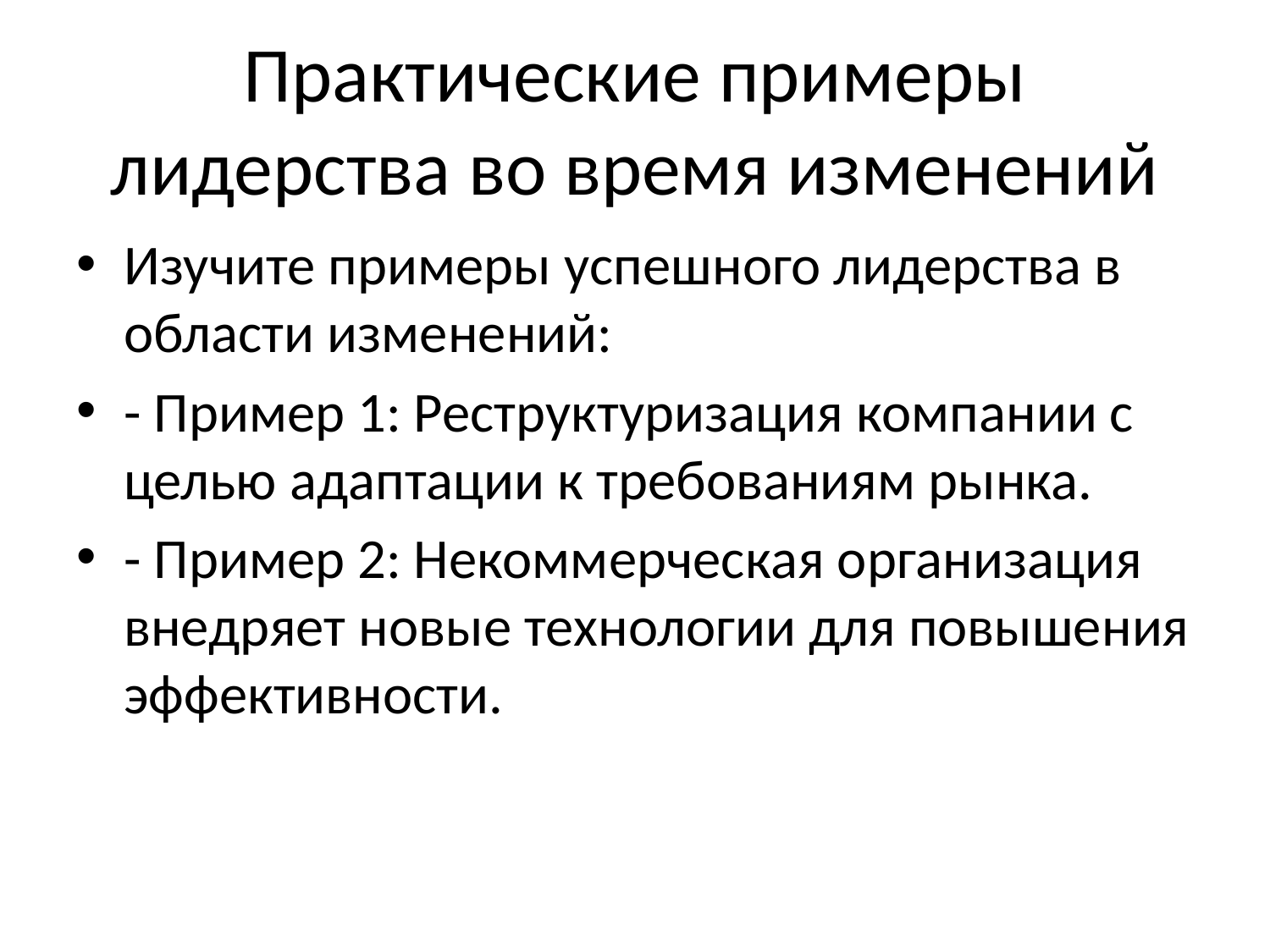

# Практические примеры лидерства во время изменений
Изучите примеры успешного лидерства в области изменений:
- Пример 1: Реструктуризация компании с целью адаптации к требованиям рынка.
- Пример 2: Некоммерческая организация внедряет новые технологии для повышения эффективности.